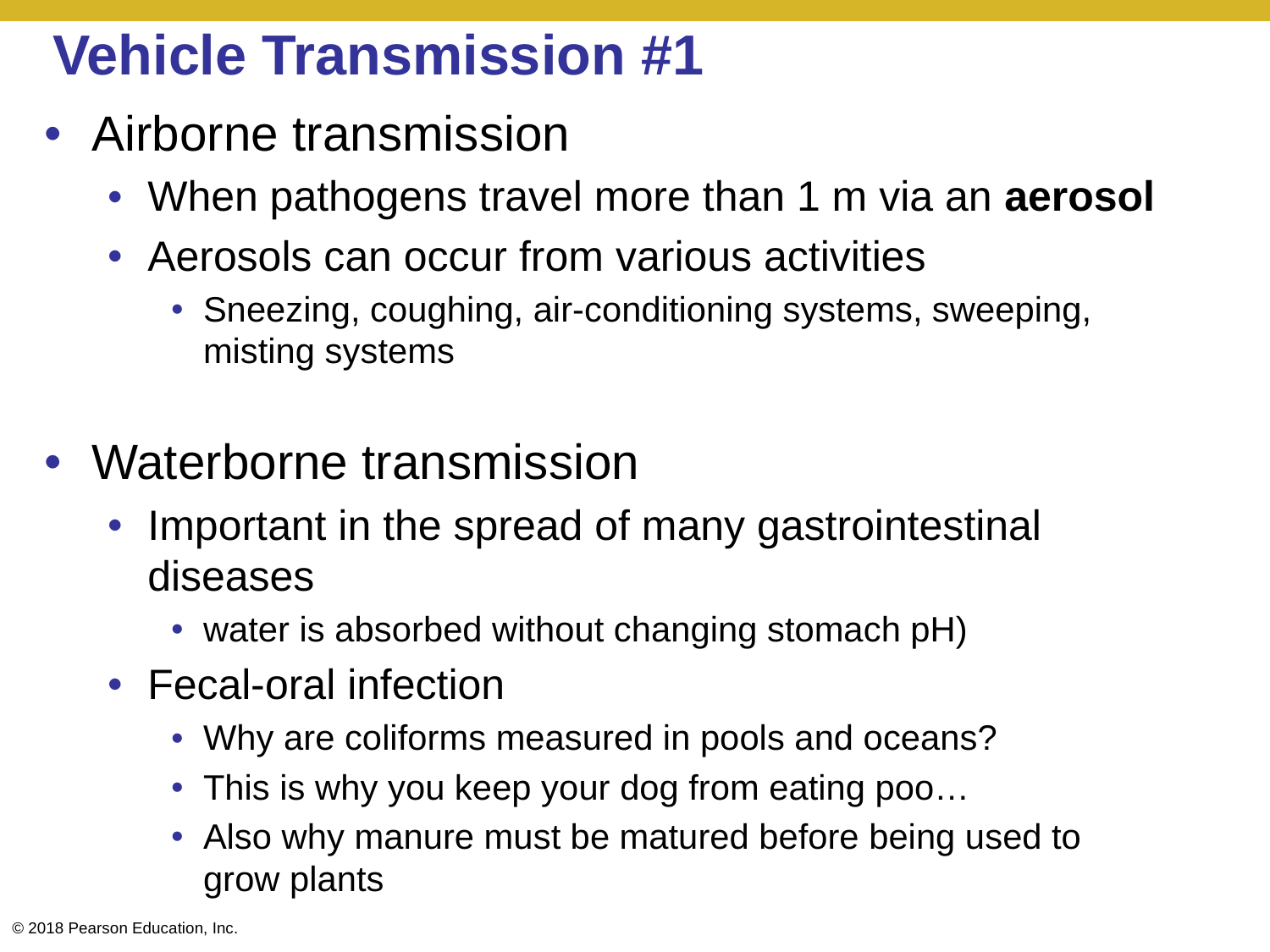

# Vehicle Transmission #1
Airborne transmission
When pathogens travel more than 1 m via an aerosol
Aerosols can occur from various activities
Sneezing, coughing, air-conditioning systems, sweeping, misting systems

Waterborne transmission
Important in the spread of many gastrointestinal diseases
water is absorbed without changing stomach pH)
Fecal-oral infection
Why are coliforms measured in pools and oceans?
This is why you keep your dog from eating poo…
Also why manure must be matured before being used to grow plants